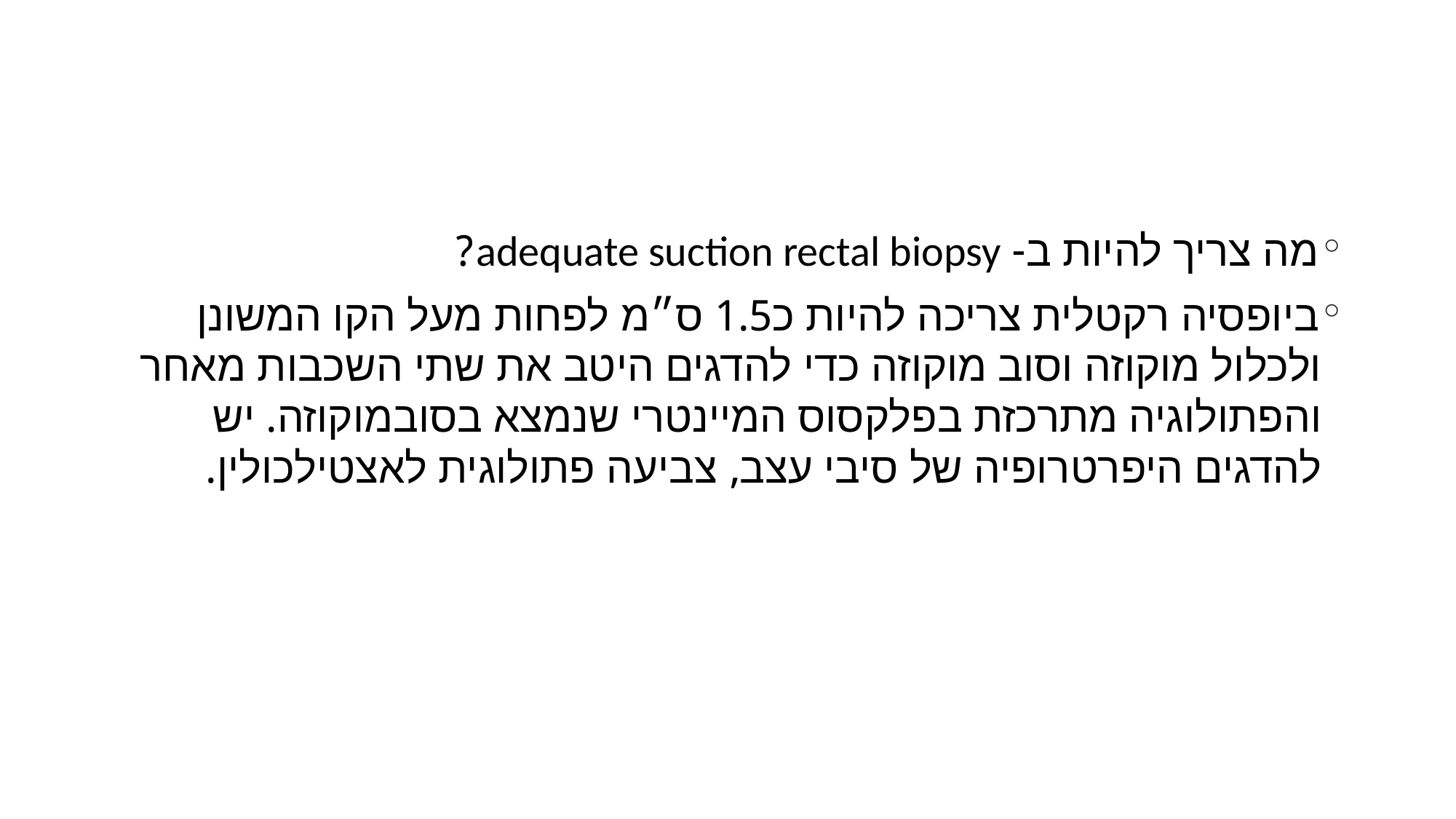

#
מה צריך להיות ב- adequate suction rectal biopsy?
ביופסיה רקטלית צריכה להיות כ1.5 ס״מ לפחות מעל הקו המשונן ולכלול מוקוזה וסוב מוקוזה כדי להדגים היטב את שתי השכבות מאחר והפתולוגיה מתרכזת בפלקסוס המיינטרי שנמצא בסובמוקוזה. יש להדגים היפרטרופיה של סיבי עצב, צביעה פתולוגית לאצטילכולין.